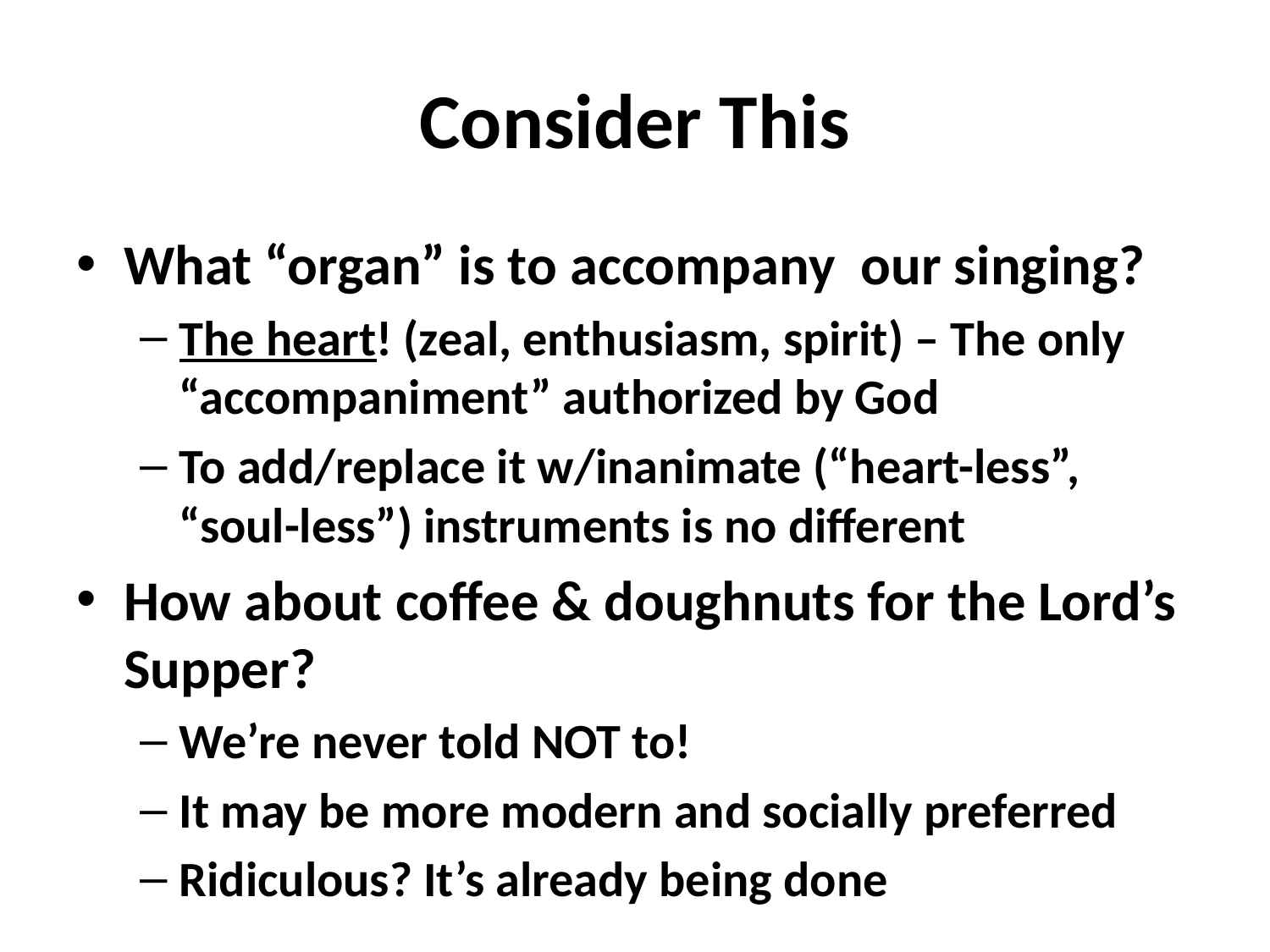

# Consider This
What “organ” is to accompany  our singing?
The heart! (zeal, enthusiasm, spirit) – The only “accompaniment” authorized by God
To add/replace it w/inanimate (“heart-less”, “soul-less”) instruments is no different
How about coffee & doughnuts for the Lord’s Supper?
We’re never told NOT to!
It may be more modern and socially preferred
Ridiculous? It’s already being done